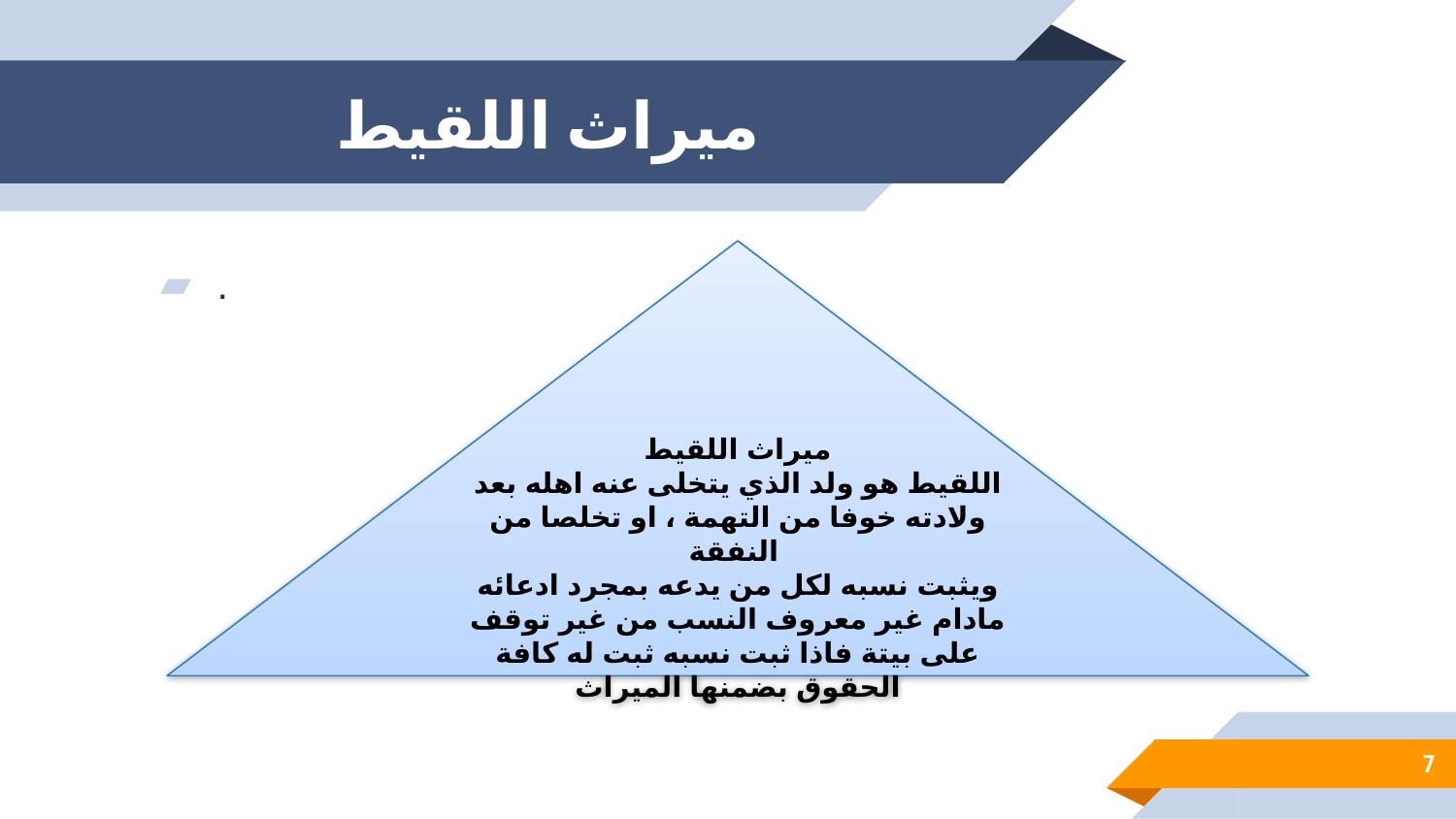

# ميراث اللقيط
ميراث اللقيط
اللقيط هو ولد الذي يتخلى عنه اهله بعد ولادته خوفا من التهمة ، او تخلصا من النفقة
ويثبت نسبه لكل من يدعه بمجرد ادعائه مادام غير معروف النسب من غير توقف على بيتة فاذا ثبت نسبه ثبت له كافة الحقوق بضمنها الميراث
.
7